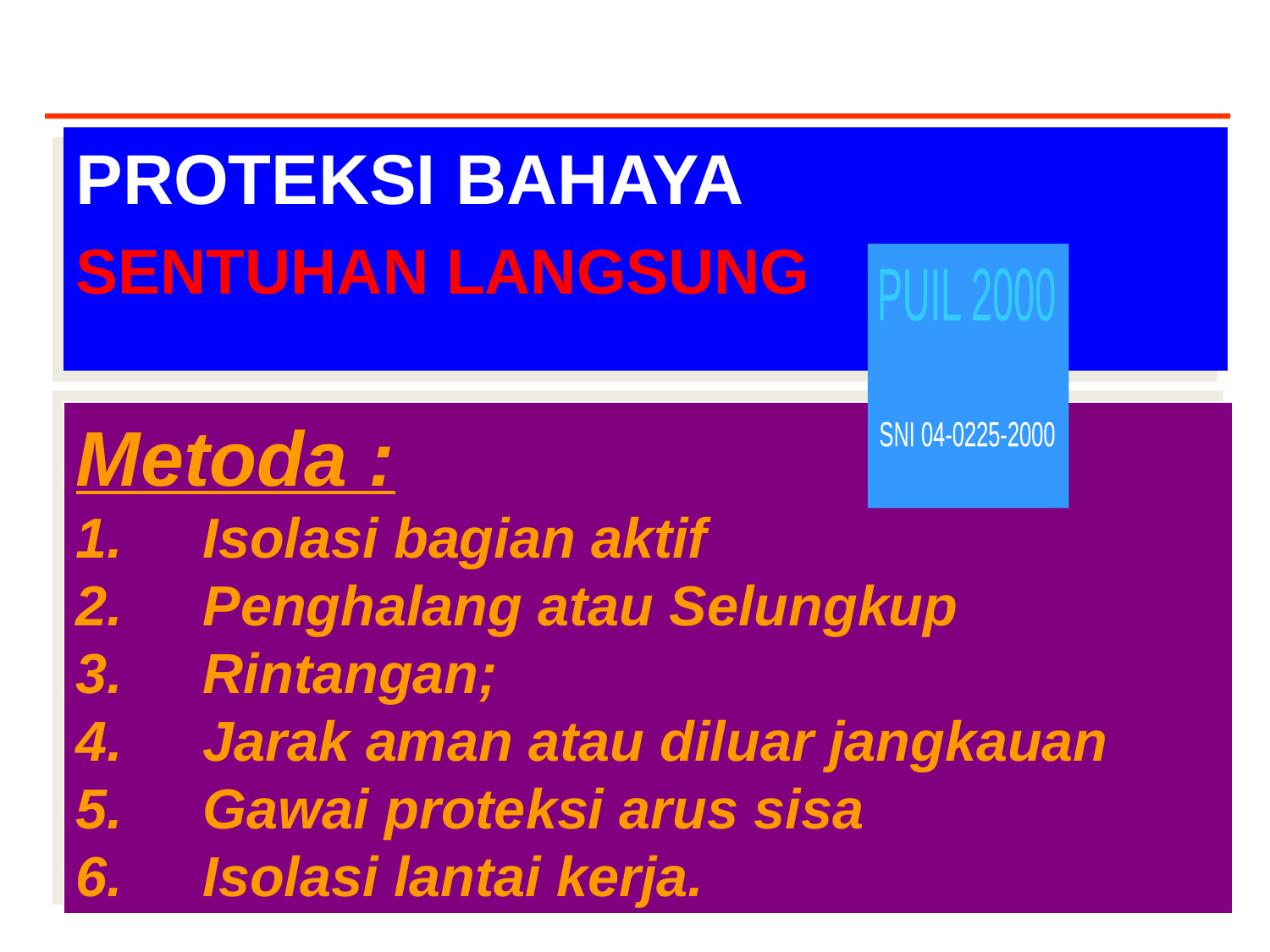

PROTEKSI BAHAYA
SENTUHAN LANGSUNG

PUIL 2000
SNI 04-0225-2000
Metoda :
1.	Isolasi bagian aktif
2.	Penghalang atau Selungkup
3.	Rintangan;
4.	Jarak aman atau diluar jangkauan
5.	Gawai proteksi arus sisa
6.	Isolasi lantai kerja.